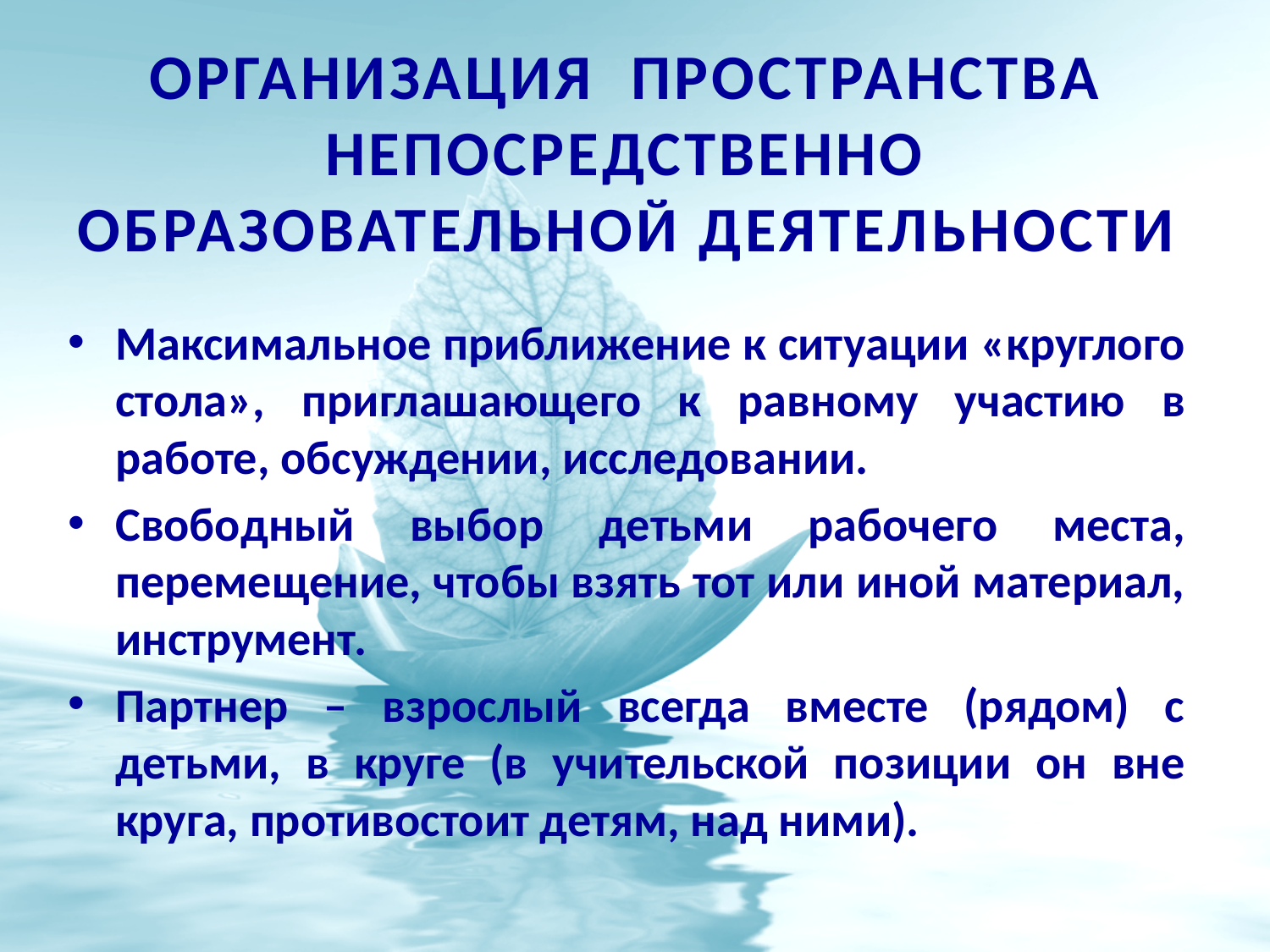

# ОРГАНИЗАЦИЯ  ПРОСТРАНСТВА НЕПОСРЕДСТВЕННО ОБРАЗОВАТЕЛЬНОЙ ДЕЯТЕЛЬНОСТИ
Максимальное приближение к ситуации «круглого стола», приглашающего к равному участию в работе, обсуждении, исследовании.
Свободный выбор детьми рабочего места, перемещение, чтобы взять тот или иной материал, инструмент.
Партнер – взрослый всегда вместе (рядом) с детьми, в круге (в учительской позиции он вне круга, противостоит детям, над ними).